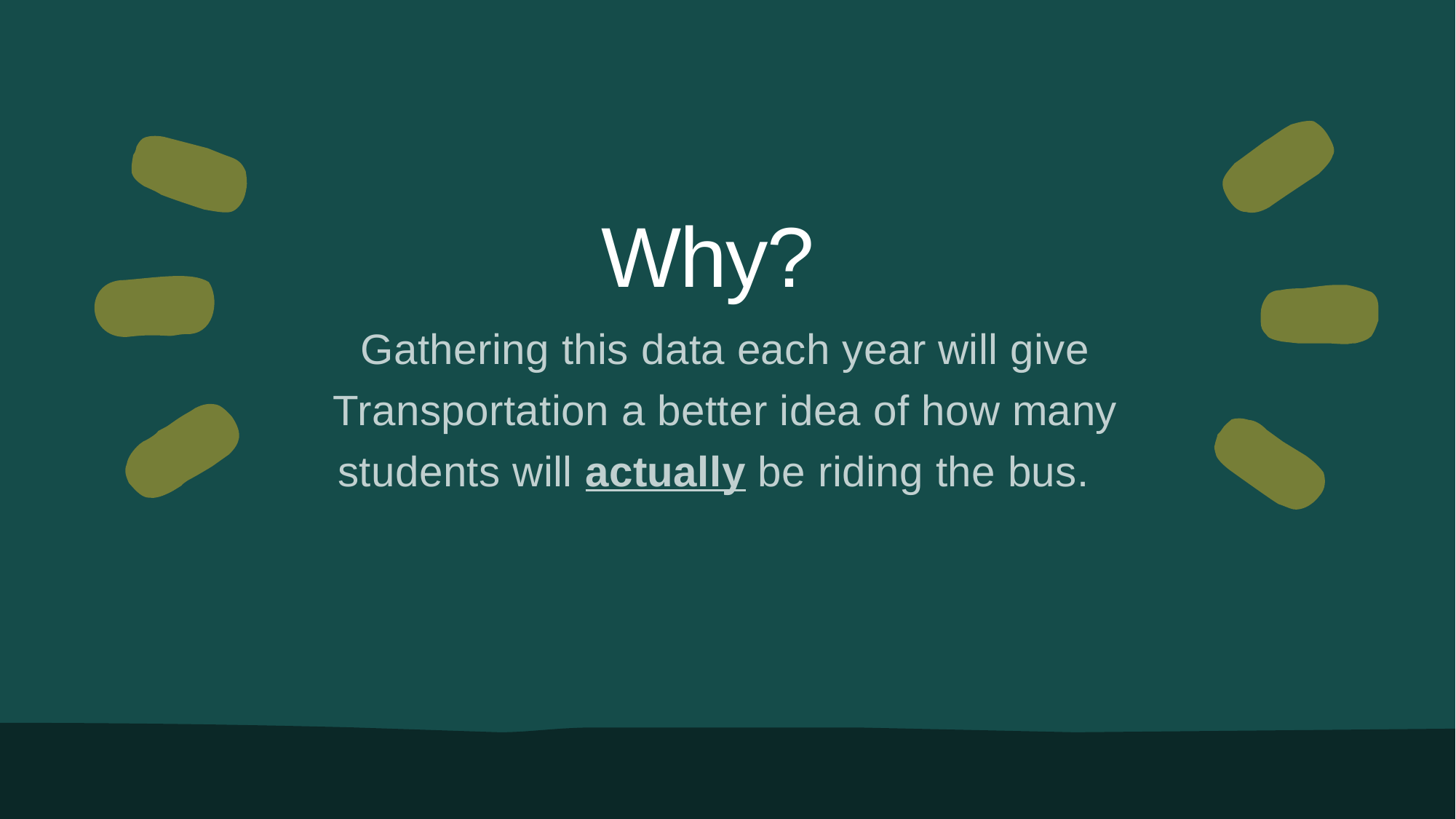

# Why?
Gathering this data each year will give Transportation a better idea of how many students will actually be riding the bus.